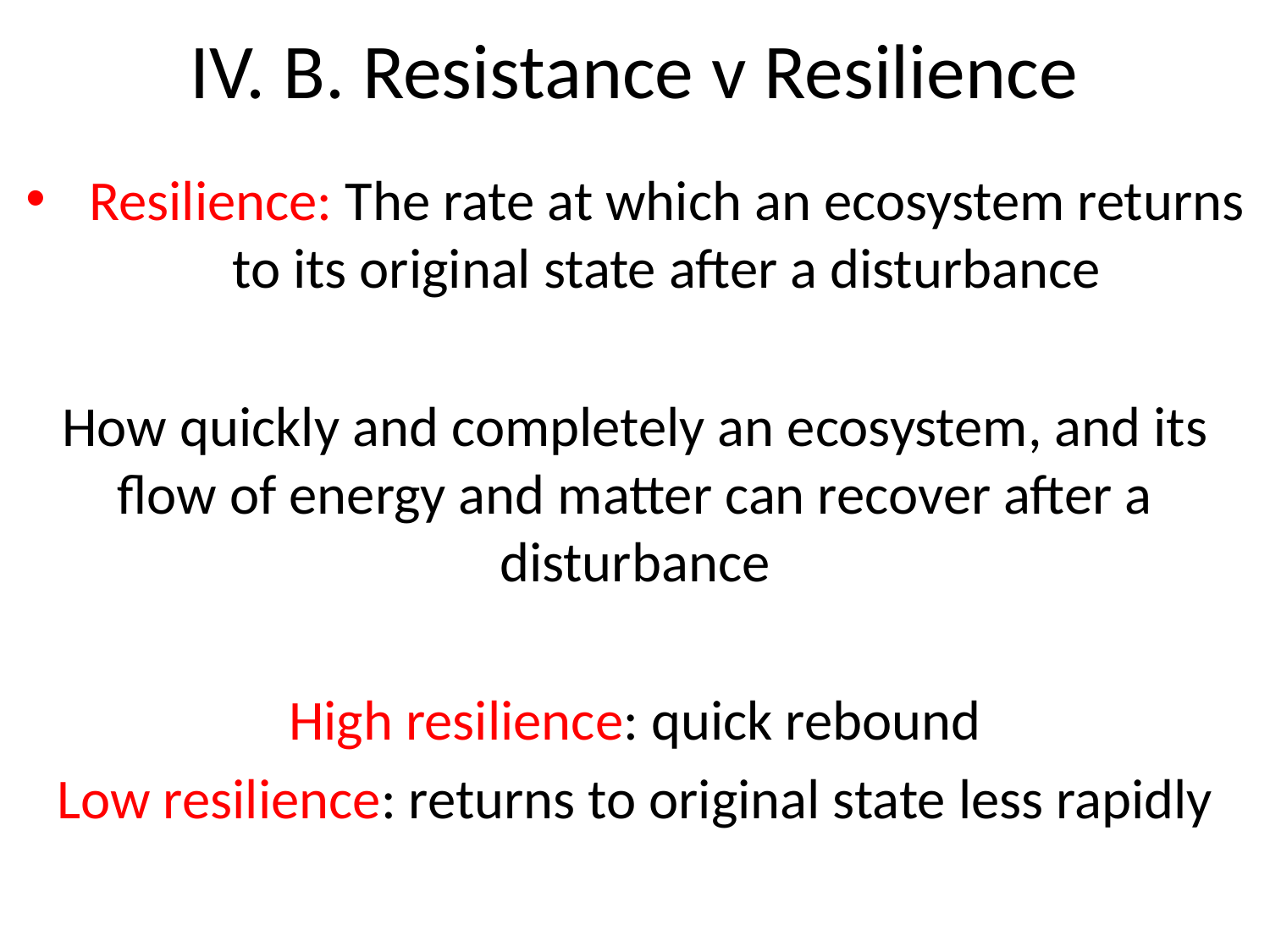

# IV. B. Resistance v Resilience
Resilience: The rate at which an ecosystem returns to its original state after a disturbance

How quickly and completely an ecosystem, and its flow of energy and matter can recover after a disturbance

High resilience: quick rebound
Low resilience: returns to original state less rapidly